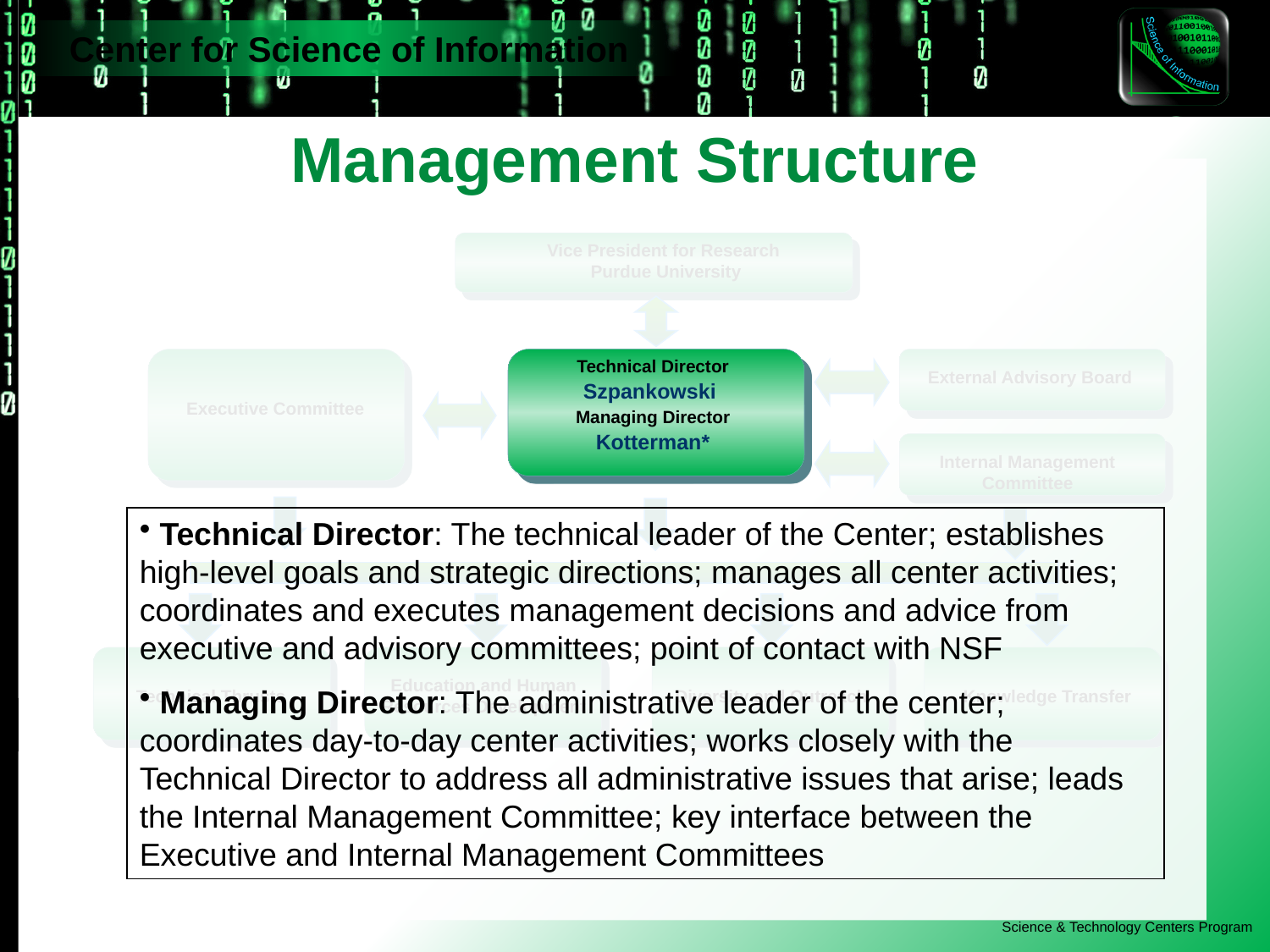

Management Structure

Vice President for Research
Purdue University

Executive Committee

Technical Director
Szpankowski
Managing Director
Kotterman*

External Advisory Board

Technical Director
Szpankowski
Managing Director
Kotterman*

Internal Management
Committee

 Technical Director: The technical leader of the Center; establishes high-level goals and strategic directions; manages all center activities; coordinates and executes management decisions and advice from executive and advisory committees; point of contact with NSF
 Managing Director: The administrative leader of the center; coordinates day-to-day center activities; works closely with the Technical Director to address all administrative issues that arise; leads the Internal Management Committee; key interface between the Executive and Internal Management Committees

Education and Human Resources Development
Technical Thrusts
Diversity and Outreach
Knowledge Transfer